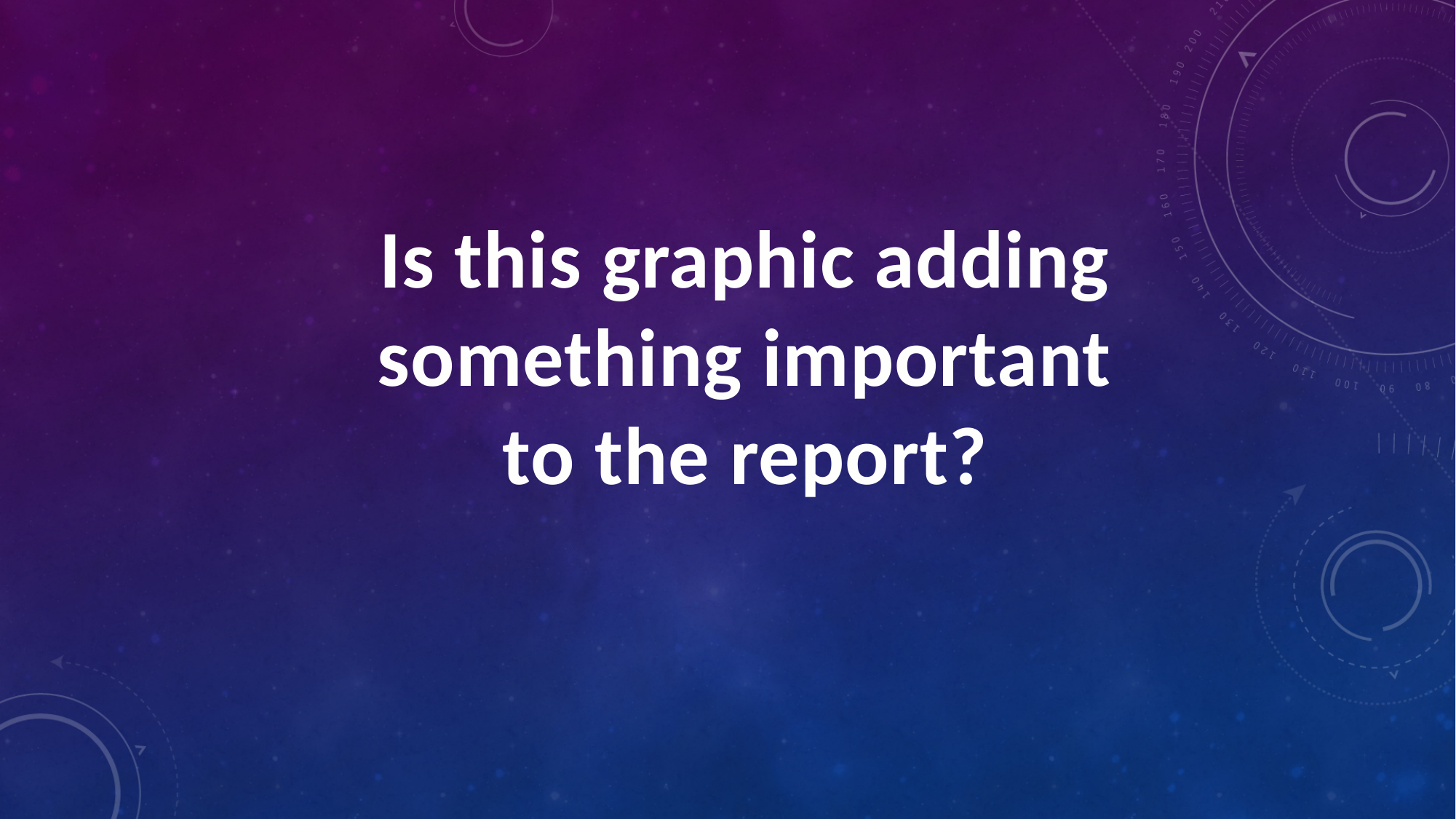

Is this graphic adding something important to the report?